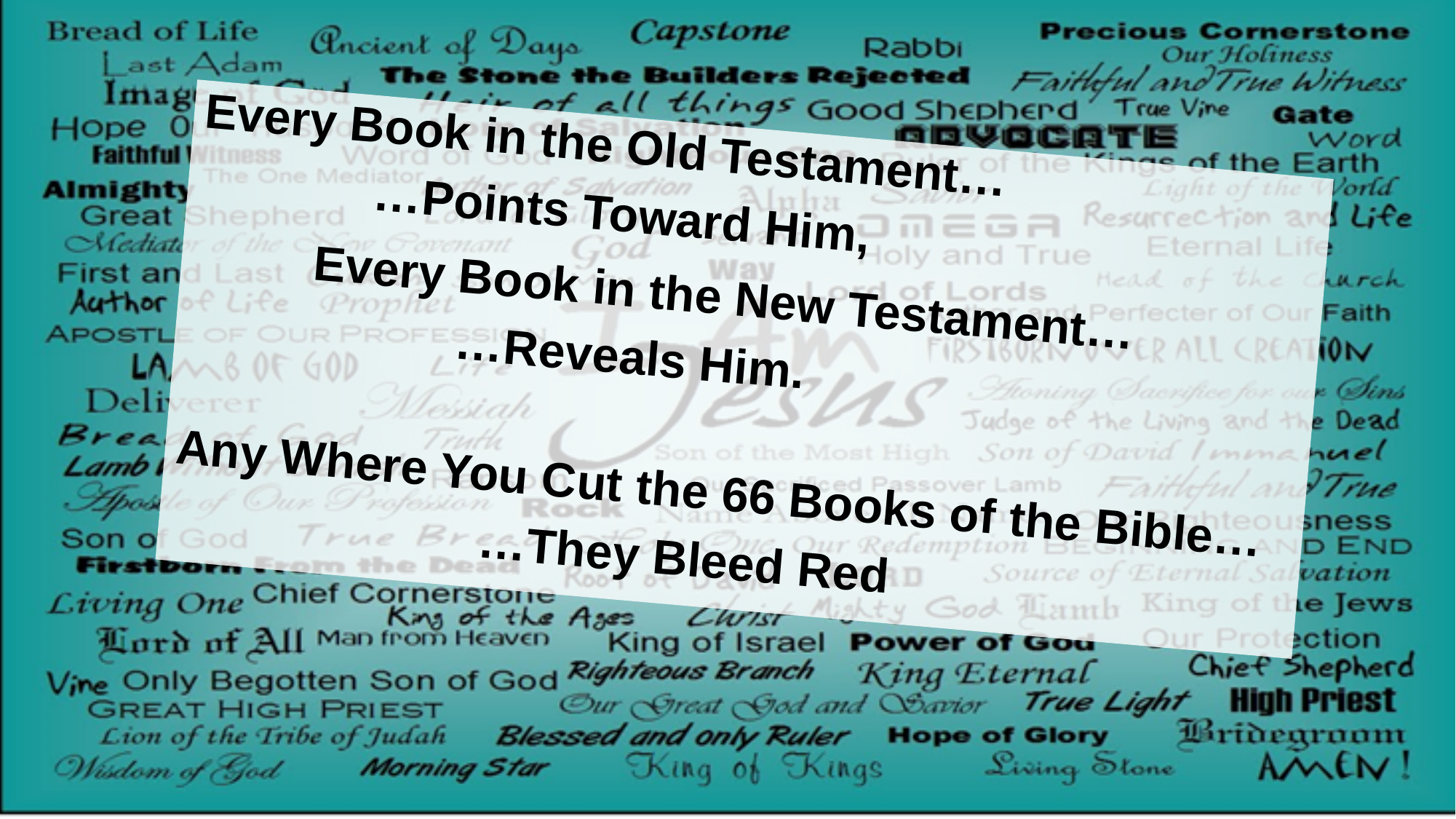

Every Book in the Old Testament…
             …Points Toward Him,
         Every Book in the New Testament…
                    …Reveals Him.

Any Where You Cut the 66 Books of the Bible…
                       …They Bleed Red